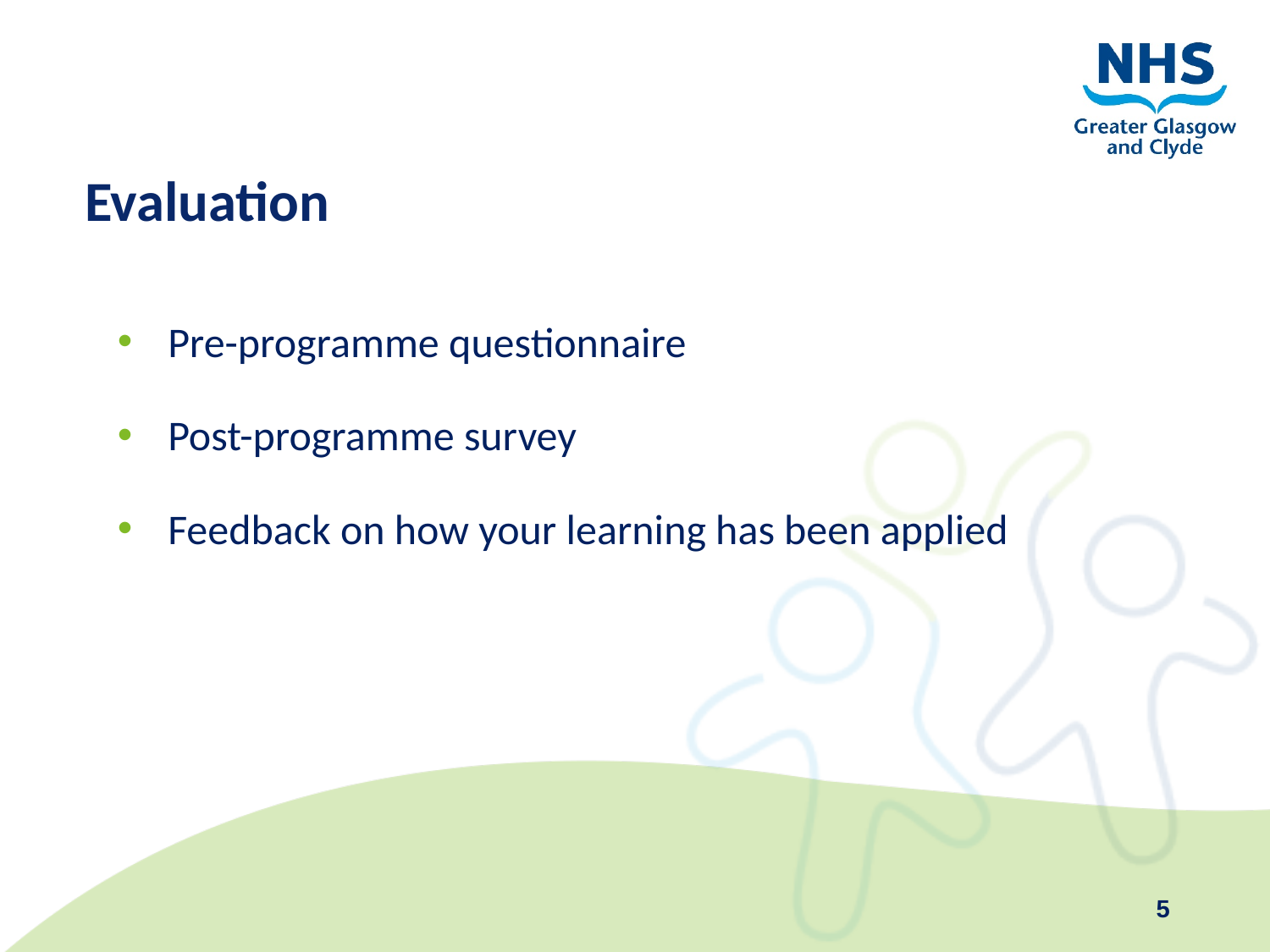

# Evaluation
Pre-programme questionnaire
Post-programme survey
Feedback on how your learning has been applied

5